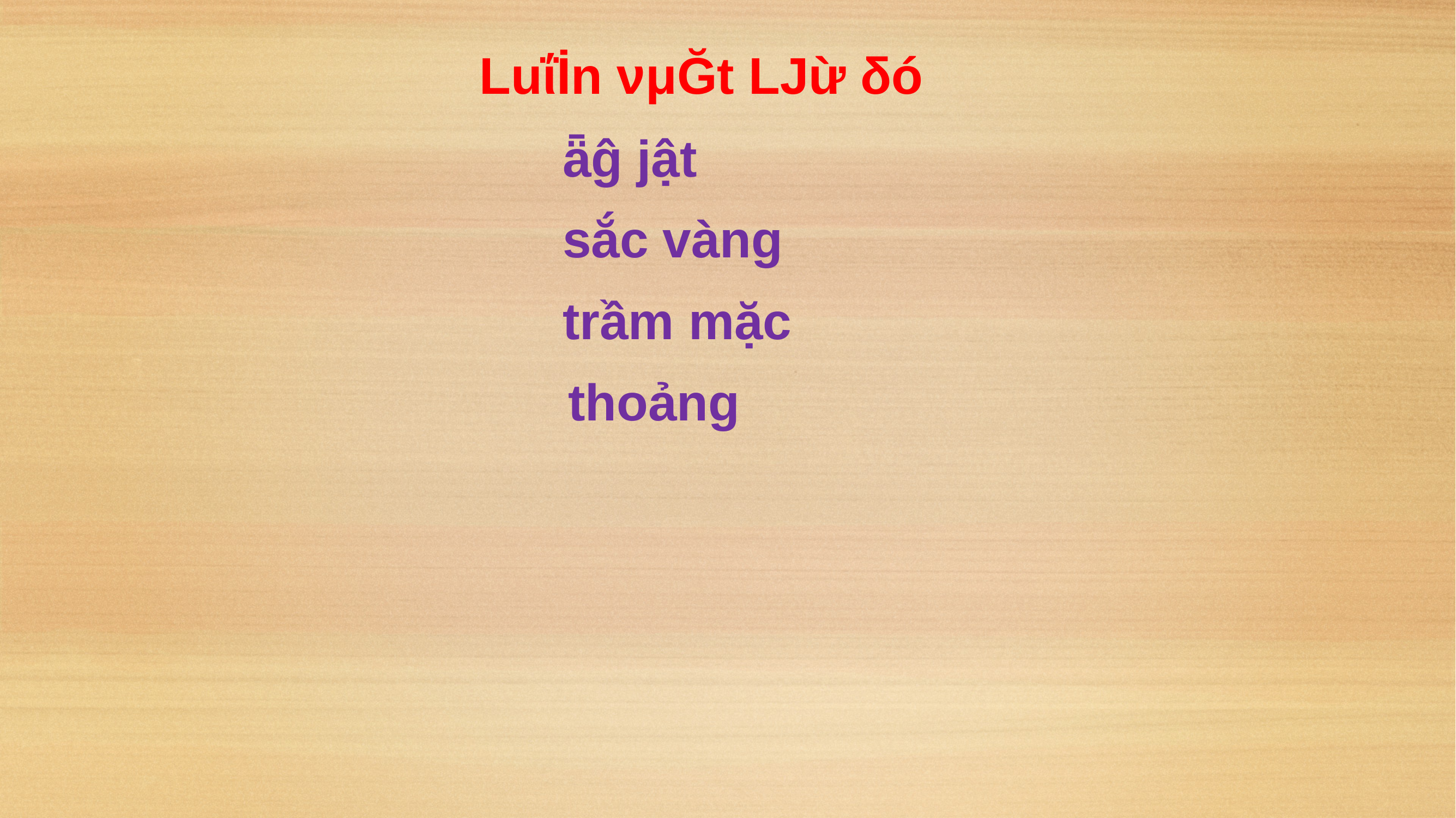

Luΐİn νμĞt Ǉừ δó
ǟĝ jật
sắc vàng
trầm mặc
thoảng